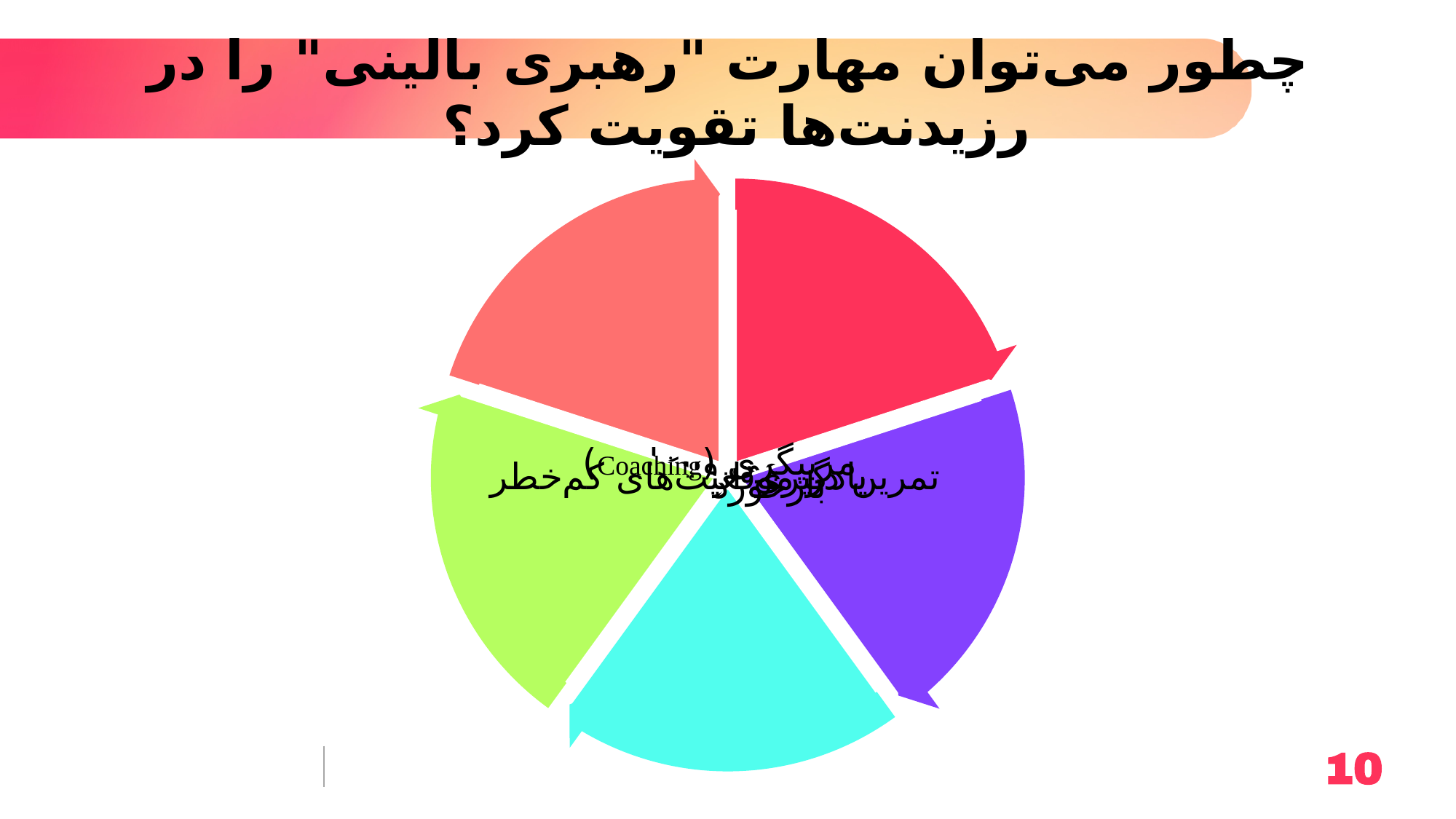

# چطور می‌توان مهارت "رهبری بالینی" را در رزیدنت‌ها تقویت کرد؟
آموزش رسمی و ساختاریافته
یادگیری از الگوها
بازخورد تیمی
تمرین در موقعیت‌های کم‌خطر
مربیگری (Coaching)
10